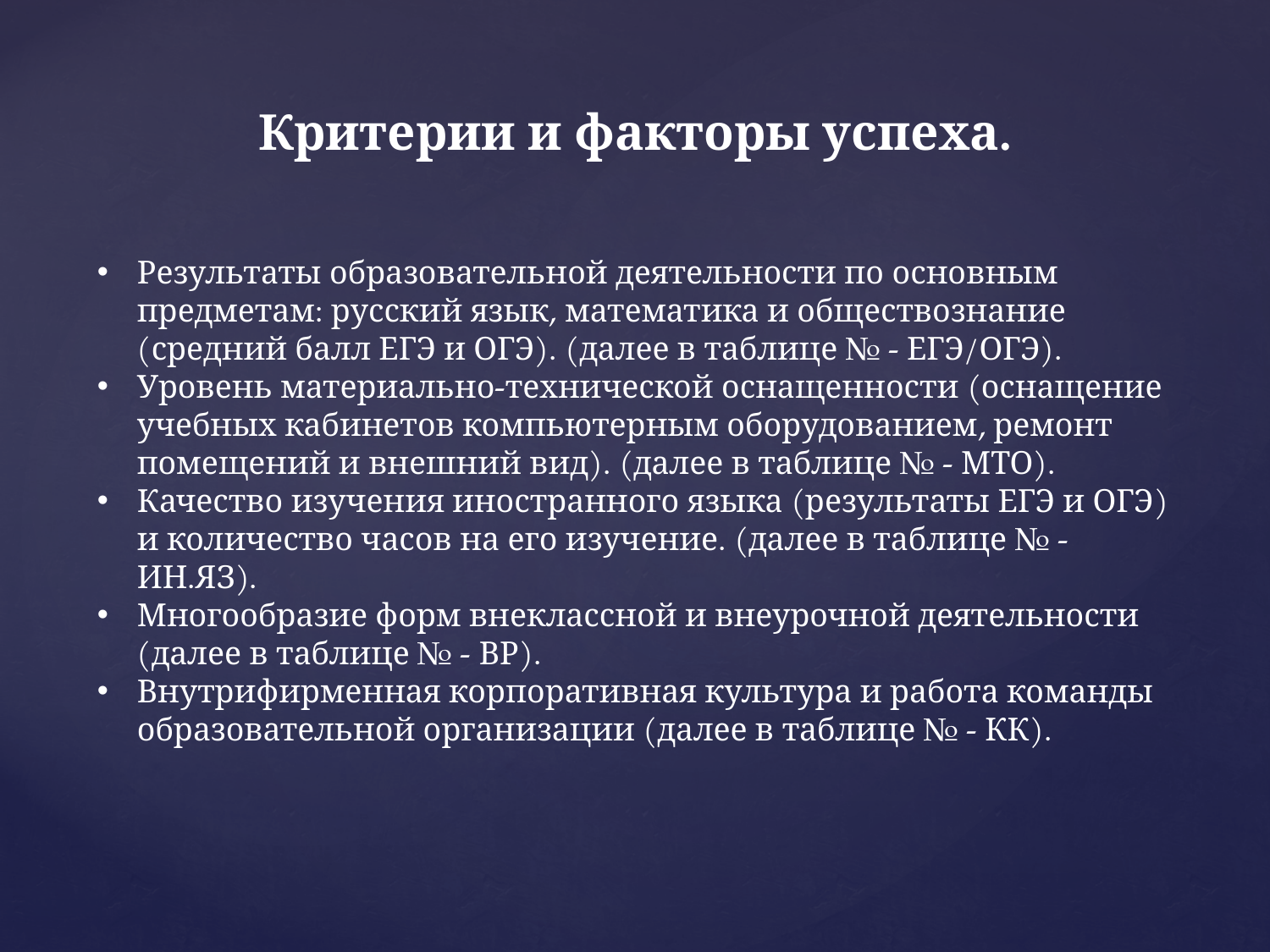

# Критерии и факторы успеха.
Результаты образовательной деятельности по основным предметам: русский язык, математика и обществознание (средний балл ЕГЭ и ОГЭ). (далее в таблице № - ЕГЭ/ОГЭ).
Уровень материально-технической оснащенности (оснащение учебных кабинетов компьютерным оборудованием, ремонт помещений и внешний вид). (далее в таблице № - МТО).
Качество изучения иностранного языка (результаты ЕГЭ и ОГЭ) и количество часов на его изучение. (далее в таблице № - ИН.ЯЗ).
Многообразие форм внеклассной и внеурочной деятельности (далее в таблице № - ВР).
Внутрифирменная корпоративная культура и работа команды образовательной организации (далее в таблице № - КК).